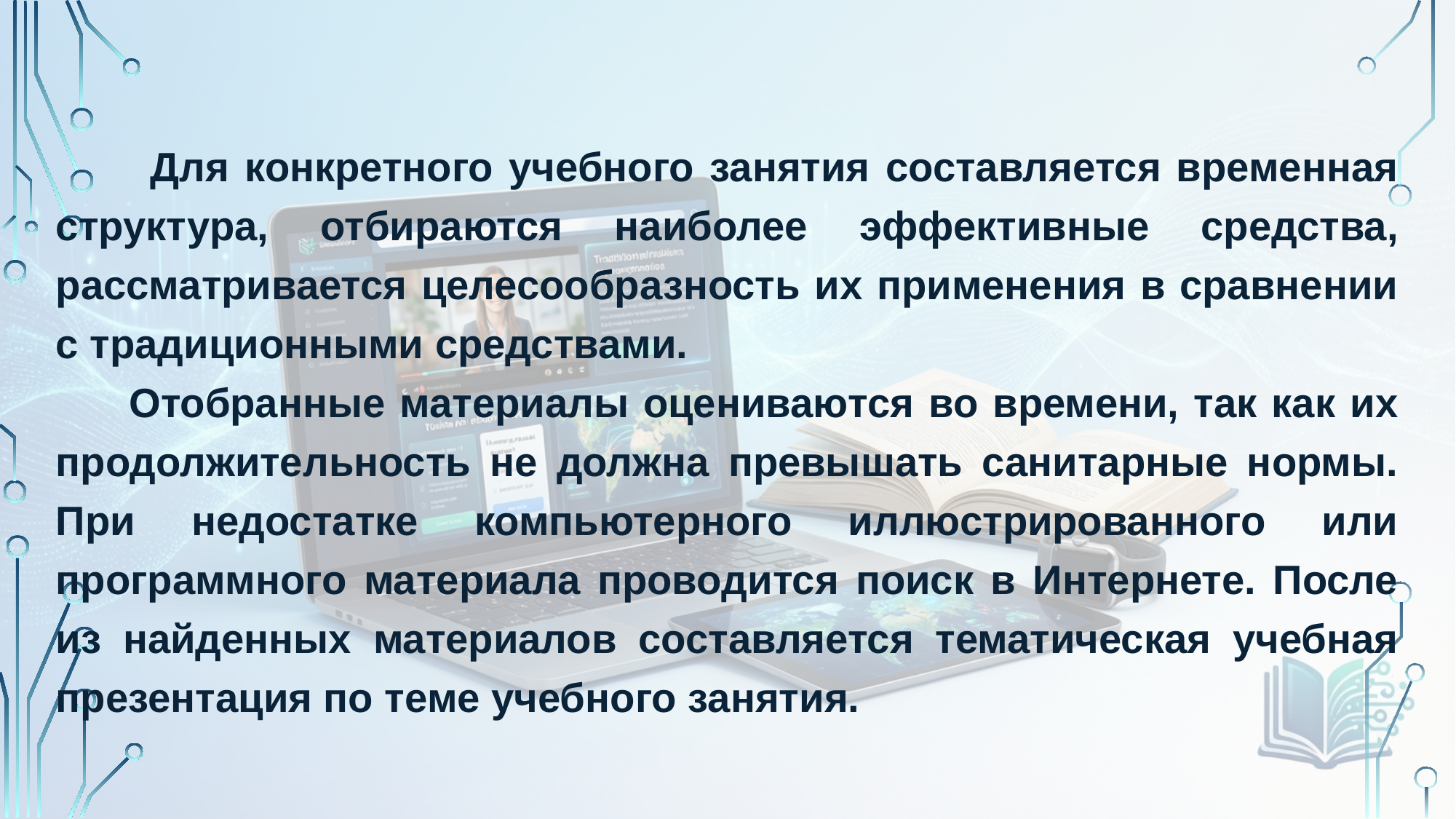

Для конкретного учебного занятия составляется временная структура, отбираются наиболее эффективные средства, рассматривается целесообразность их применения в сравнении с традиционными средствами.
     Отобранные материалы оцениваются во времени, так как их продолжительность не должна превышать санитарные нормы. При недостатке компьютерного иллюстрированного или программного материала проводится поиск в Интернете. После из найденных материалов составляется тематическая учебная презентация по теме учебного занятия.